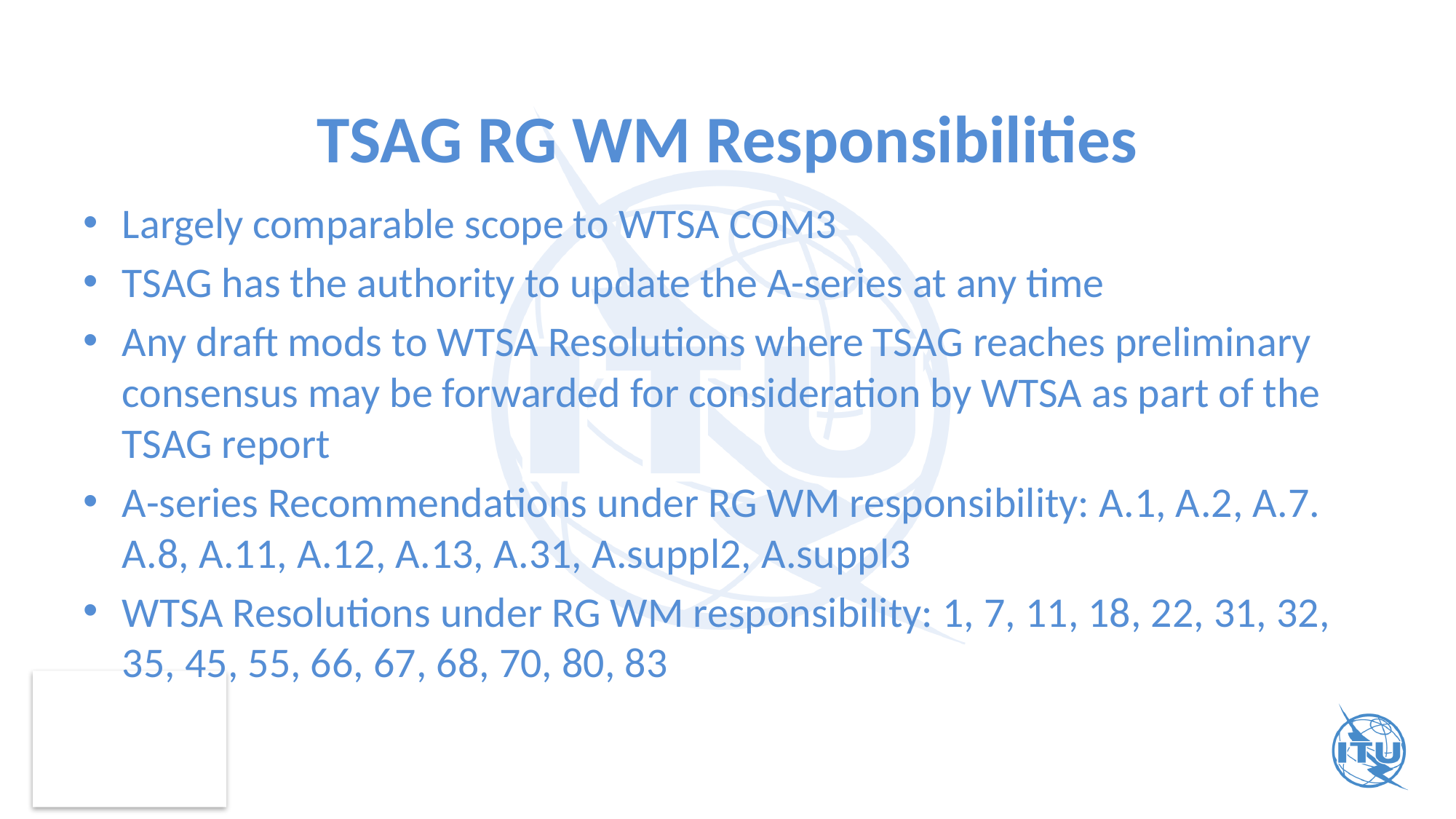

# TSAG RG WM Responsibilities
Largely comparable scope to WTSA COM3
TSAG has the authority to update the A-series at any time
Any draft mods to WTSA Resolutions where TSAG reaches preliminary consensus may be forwarded for consideration by WTSA as part of the TSAG report
A-series Recommendations under RG WM responsibility: A.1, A.2, A.7. A.8, A.11, A.12, A.13, A.31, A.suppl2, A.suppl3
WTSA Resolutions under RG WM responsibility: 1, 7, 11, 18, 22, 31, 32, 35, 45, 55, 66, 67, 68, 70, 80, 83